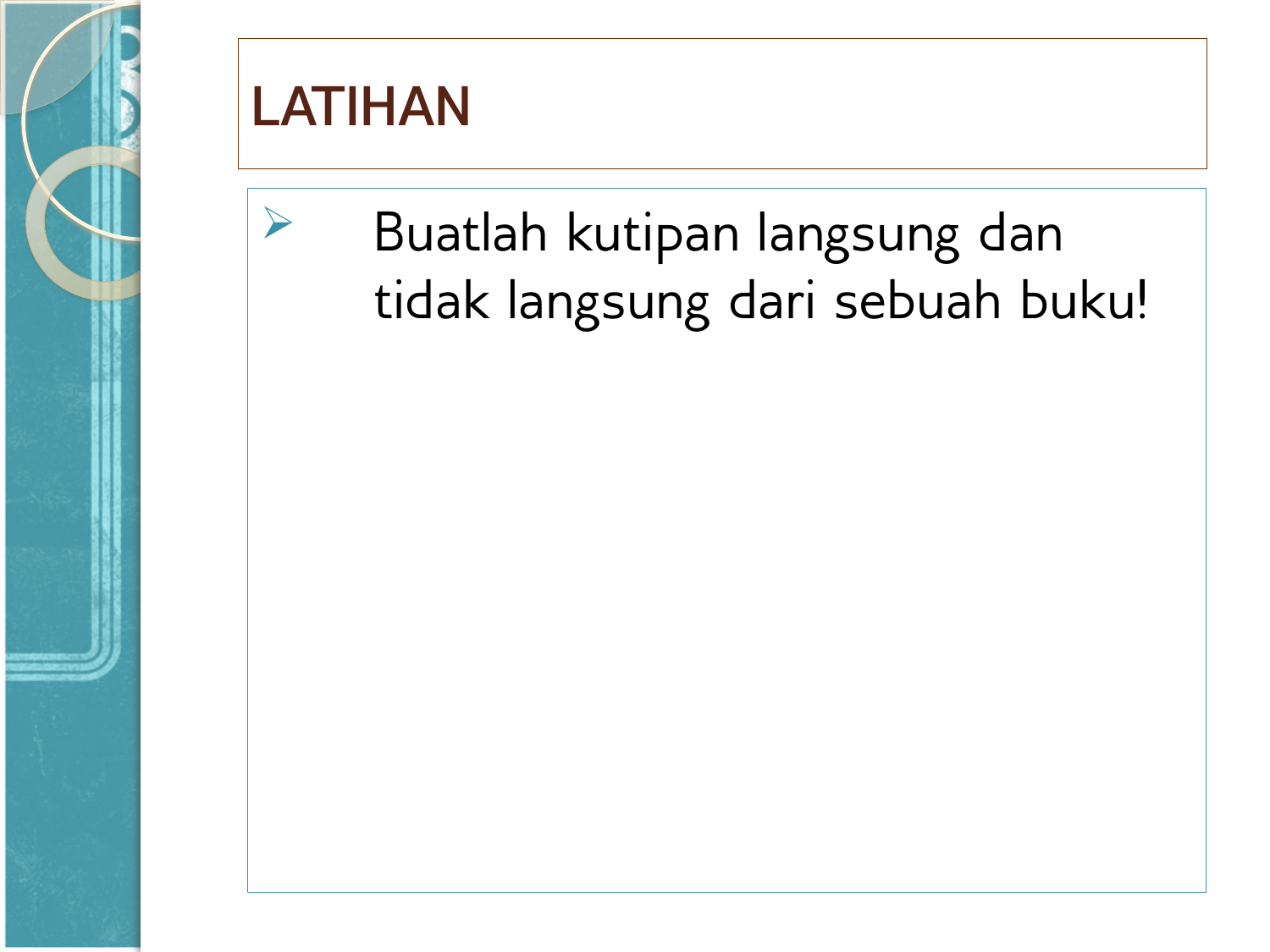

# LATIHAN
Buatlah kutipan langsung dan tidak langsung dari sebuah buku!